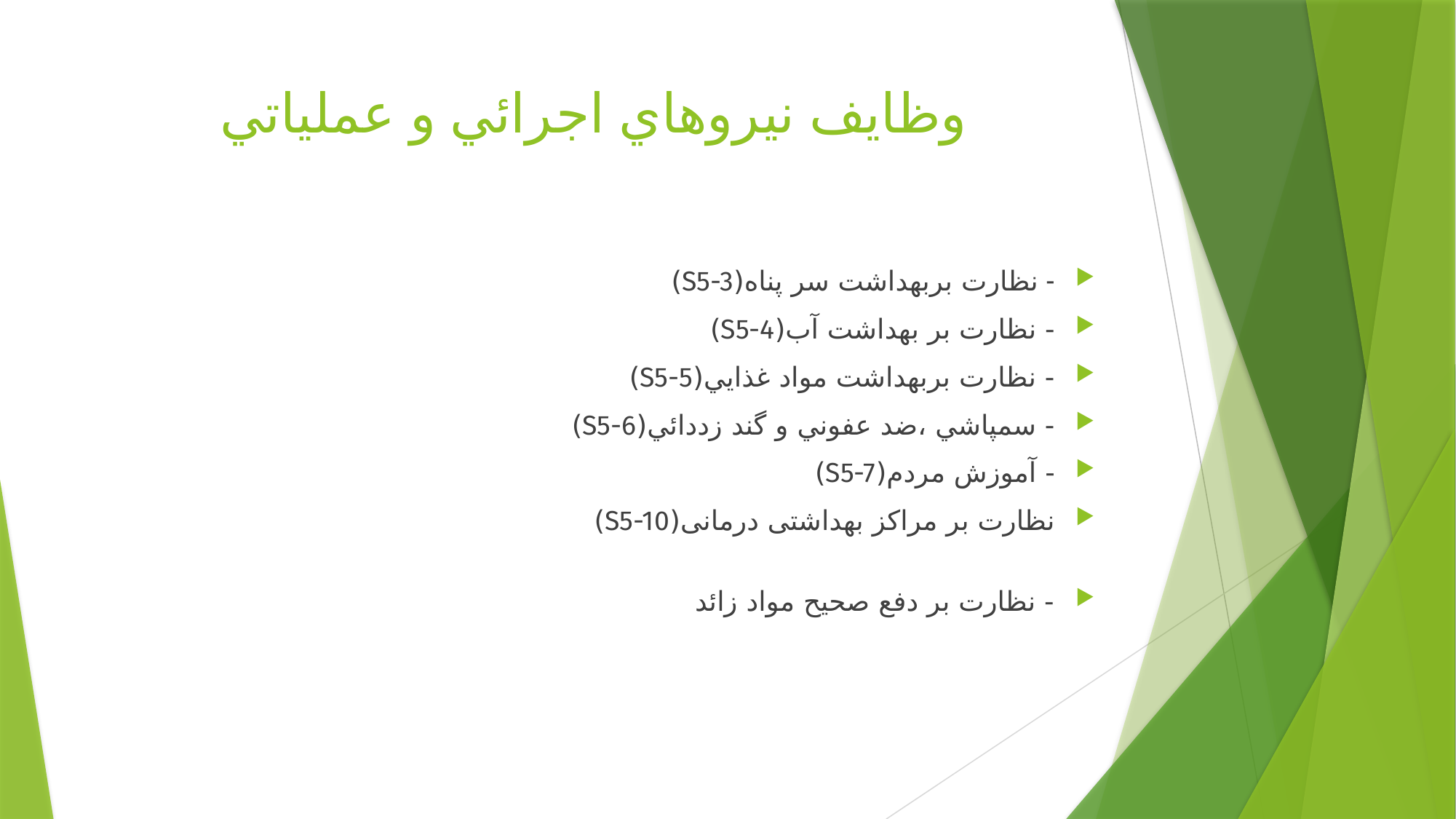

# وظايف نيروهاي اجرائي و عملياتي
- نظارت بربهداشت سر پناه(S5-3)
- نظارت بر بهداشت آب(S5-4)
- نظارت بربهداشت مواد غذايي(S5-5)
- سمپاشي ،ضد عفوني و گند زددائي(S5-6)
- آموزش مردم(S5-7)
نظارت بر مراکز بهداشتی درمانی(S5-10)
- نظارت بر دفع صحيح مواد زائد